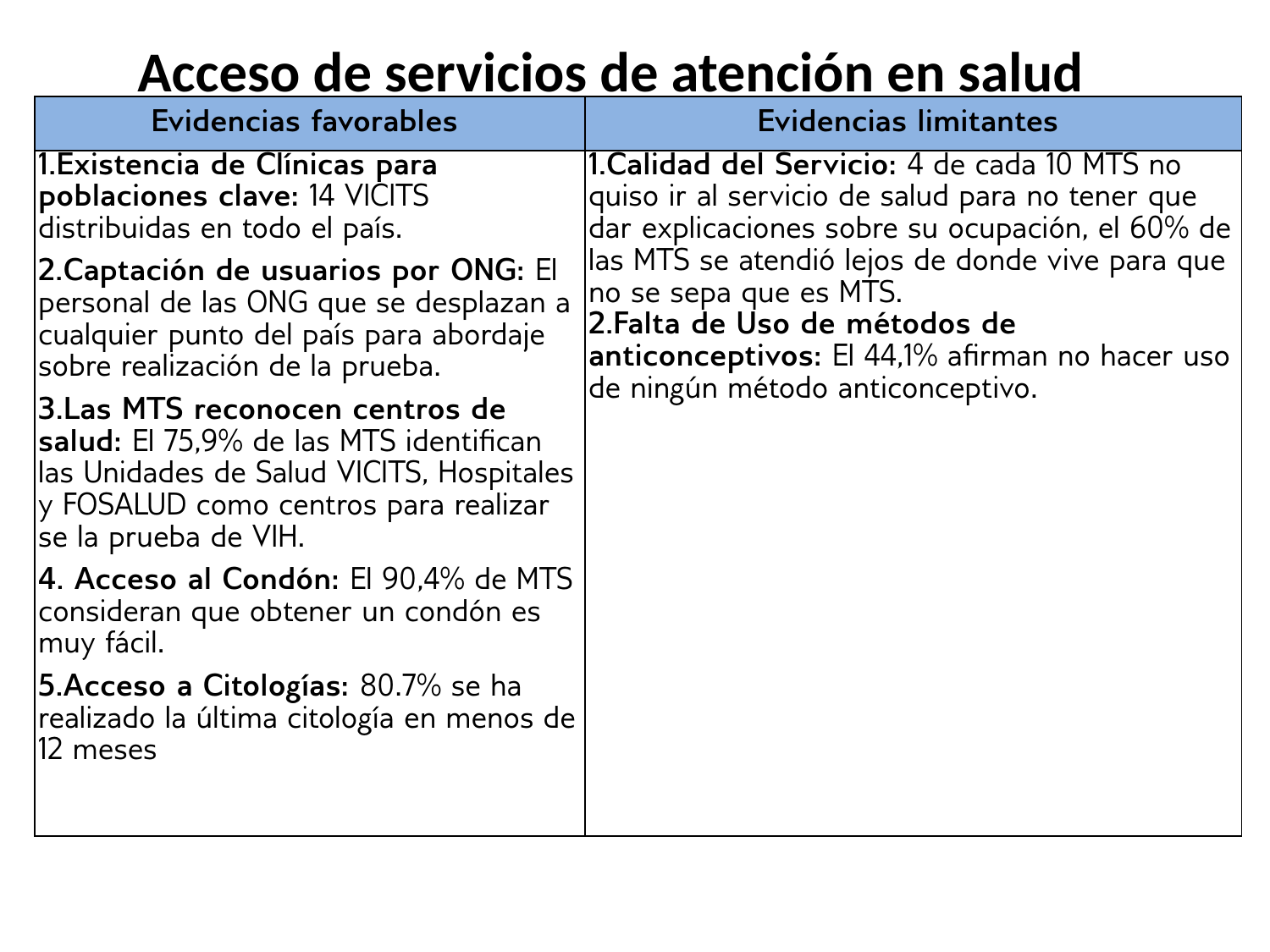

Acceso de servicios de atención en salud
| Evidencias favorables | Evidencias limitantes |
| --- | --- |
| 1.Existencia de Clínicas para poblaciones clave: 14 VICITS distribuidas en todo el país. 2.Captación de usuarios por ONG: El personal de las ONG que se desplazan a cualquier punto del país para abordaje sobre realización de la prueba. 3.Las MTS reconocen centros de salud: El 75,9% de las MTS identifican las Unidades de Salud VICITS, Hospitales y FOSALUD como centros para realizar se la prueba de VIH. 4. Acceso al Condón: El 90,4% de MTS consideran que obtener un condón es muy fácil. 5.Acceso a Citologías: 80.7% se ha realizado la última citología en menos de 12 meses | 1.Calidad del Servicio: 4 de cada 10 MTS no quiso ir al servicio de salud para no tener que dar explicaciones sobre su ocupación, el 60% de las MTS se atendió lejos de donde vive para que no se sepa que es MTS. 2.Falta de Uso de métodos de anticonceptivos: El 44,1% afirman no hacer uso de ningún método anticonceptivo. |